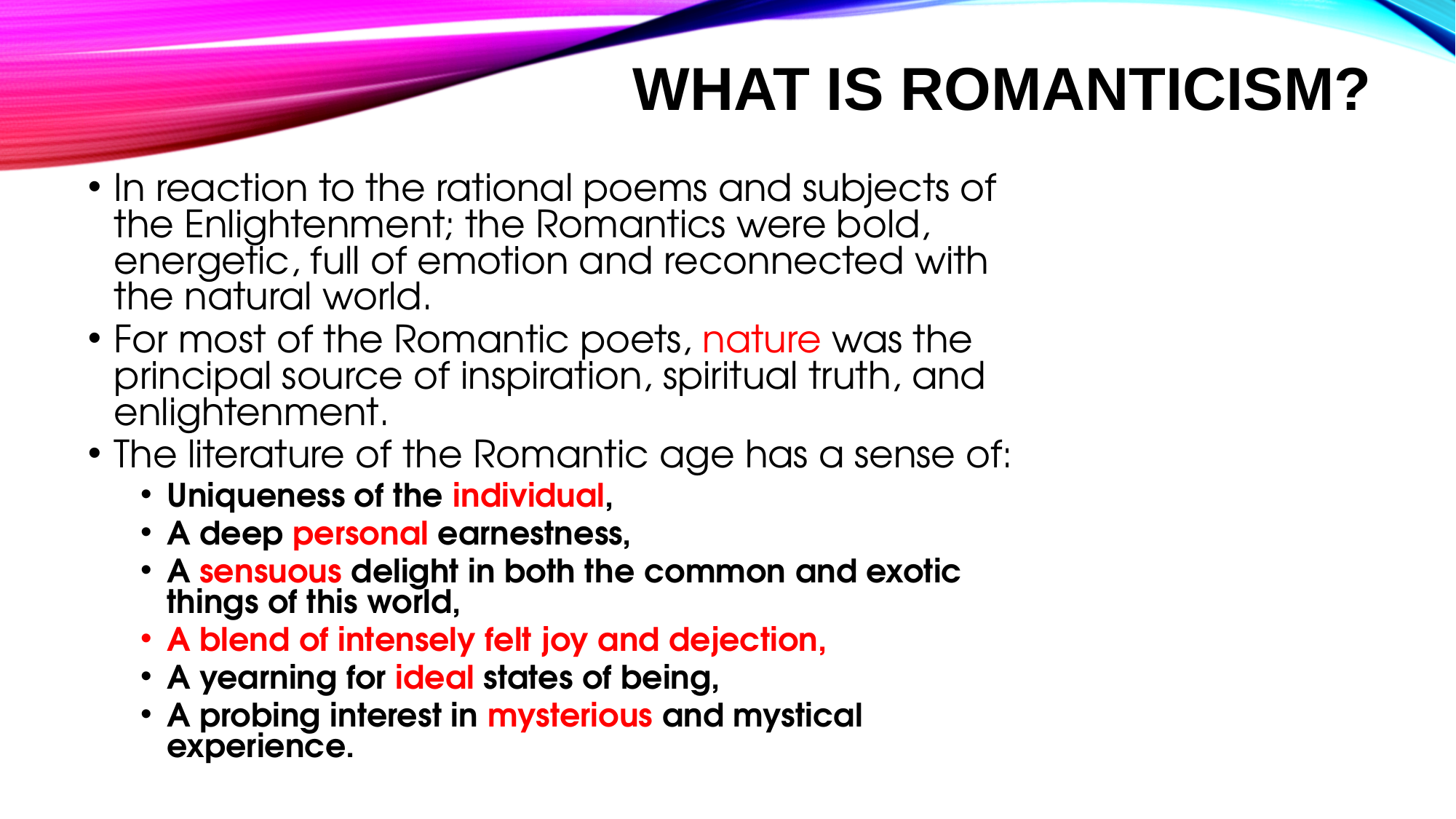

# What is Romanticism?
In reaction to the rational poems and subjects of the Enlightenment; the Romantics were bold, energetic, full of emotion and reconnected with the natural world.
For most of the Romantic poets, nature was the principal source of inspiration, spiritual truth, and enlightenment.
The literature of the Romantic age has a sense of:
Uniqueness of the individual,
A deep personal earnestness,
A sensuous delight in both the common and exotic things of this world,
A blend of intensely felt joy and dejection,
A yearning for ideal states of being,
A probing interest in mysterious and mystical experience.

Romanticism even changed fashion.